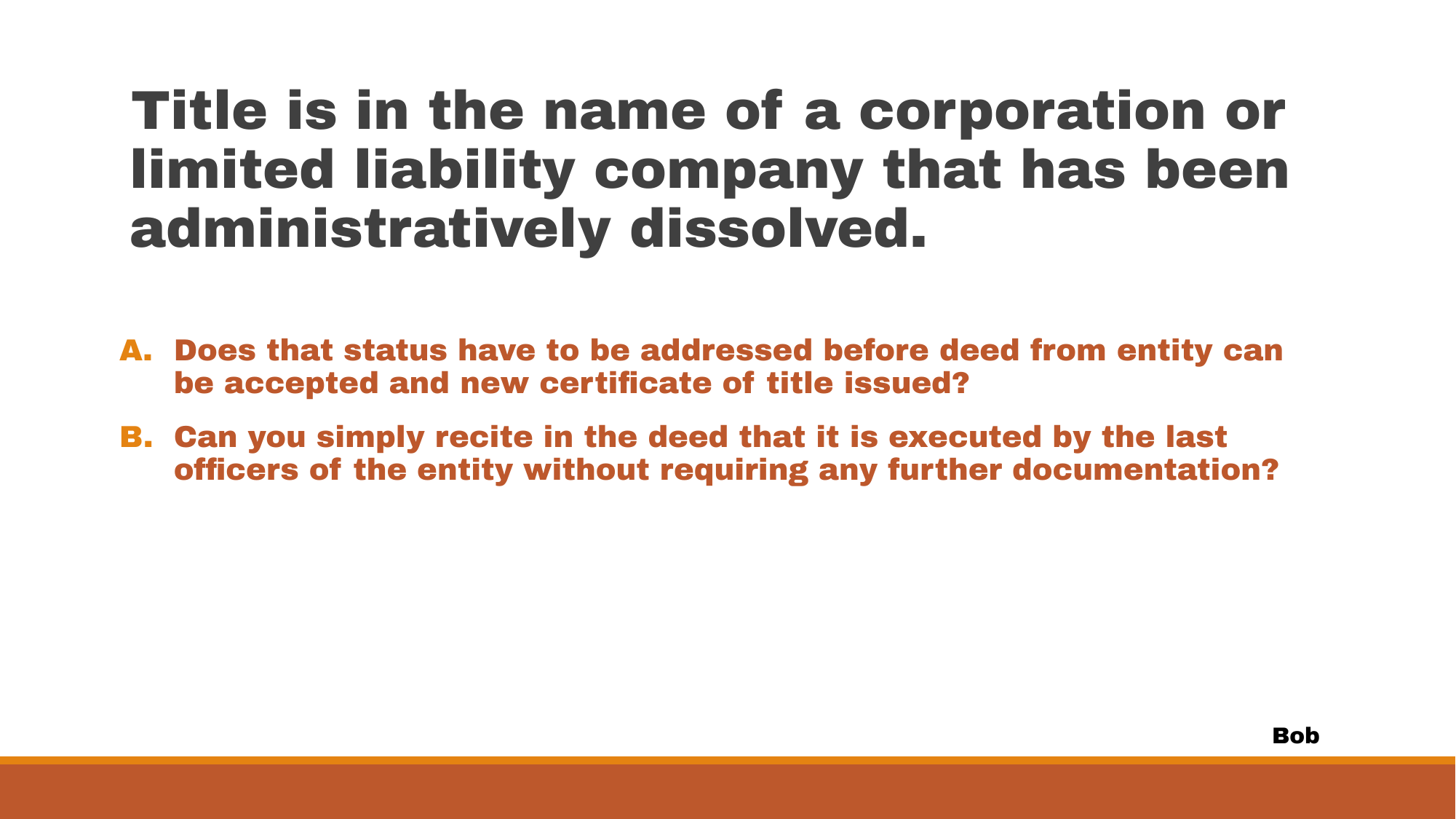

Title is in the name of a corporation or limited liability company that has been administratively dissolved.

Does that status have to be addressed before deed from entity can be accepted and new certificate of title issued?
Can you simply recite in the deed that it is executed by the last officers of the entity without requiring any further documentation?

Bob

#